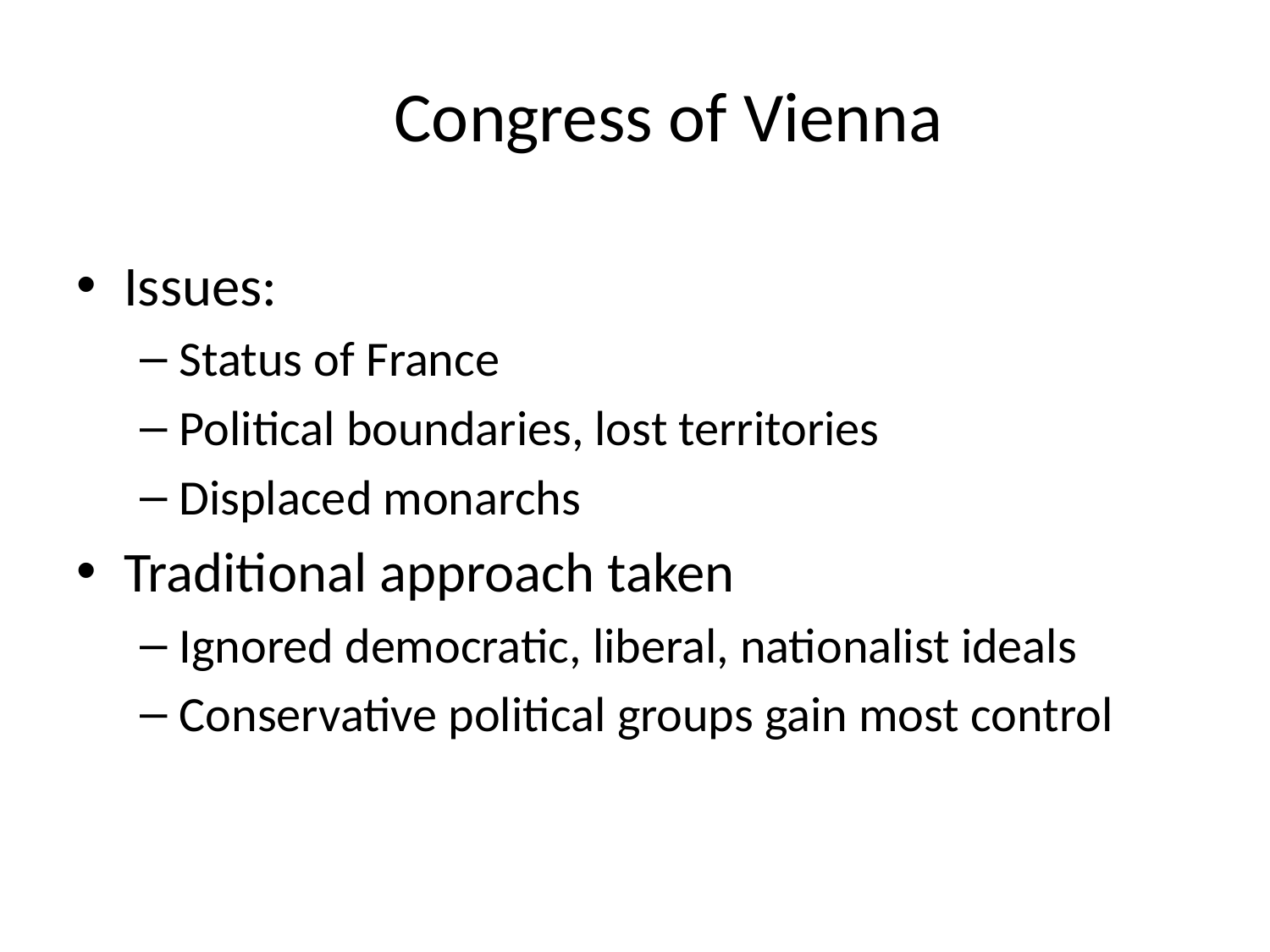

# Congress of Vienna
Issues:
Status of France
Political boundaries, lost territories
Displaced monarchs
Traditional approach taken
Ignored democratic, liberal, nationalist ideals
Conservative political groups gain most control